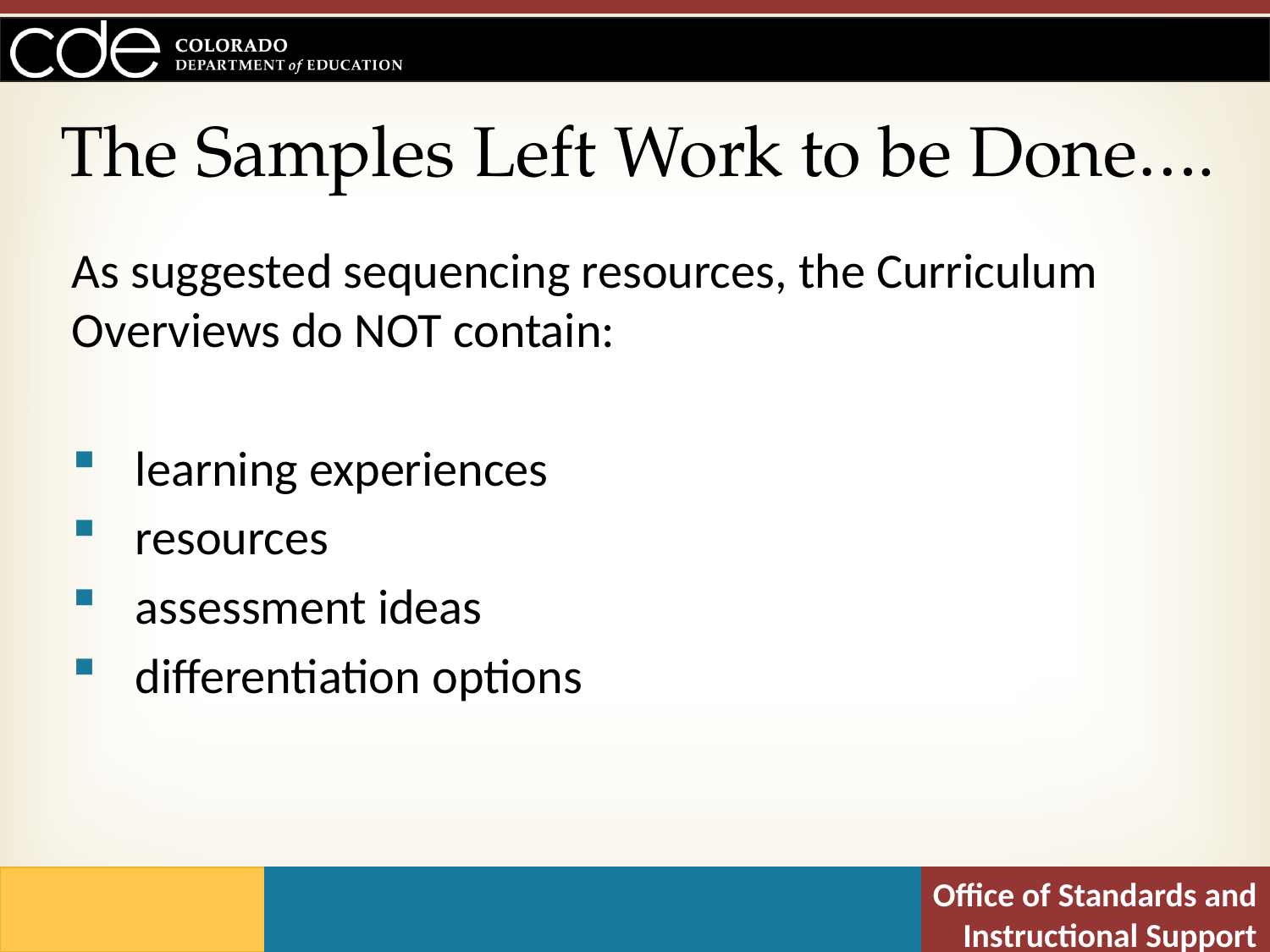

# The Samples Left Work to be Done….
As suggested sequencing resources, the Curriculum Overviews do NOT contain:

learning experiences
resources
assessment ideas
differentiation options